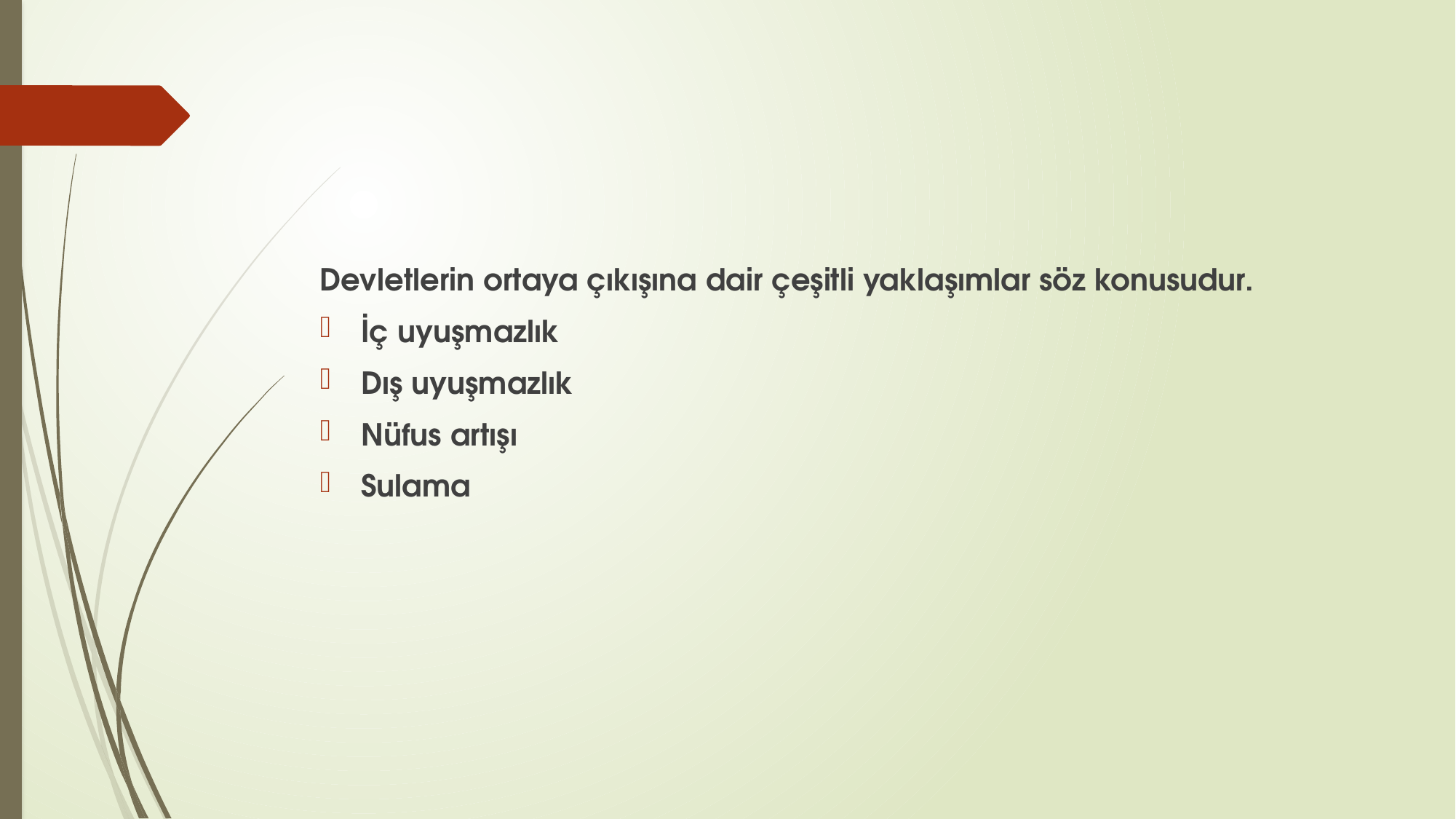

#
Devletlerin ortaya çıkışına dair çeşitli yaklaşımlar söz konusudur.
İç uyuşmazlık
Dış uyuşmazlık
Nüfus artışı
Sulama